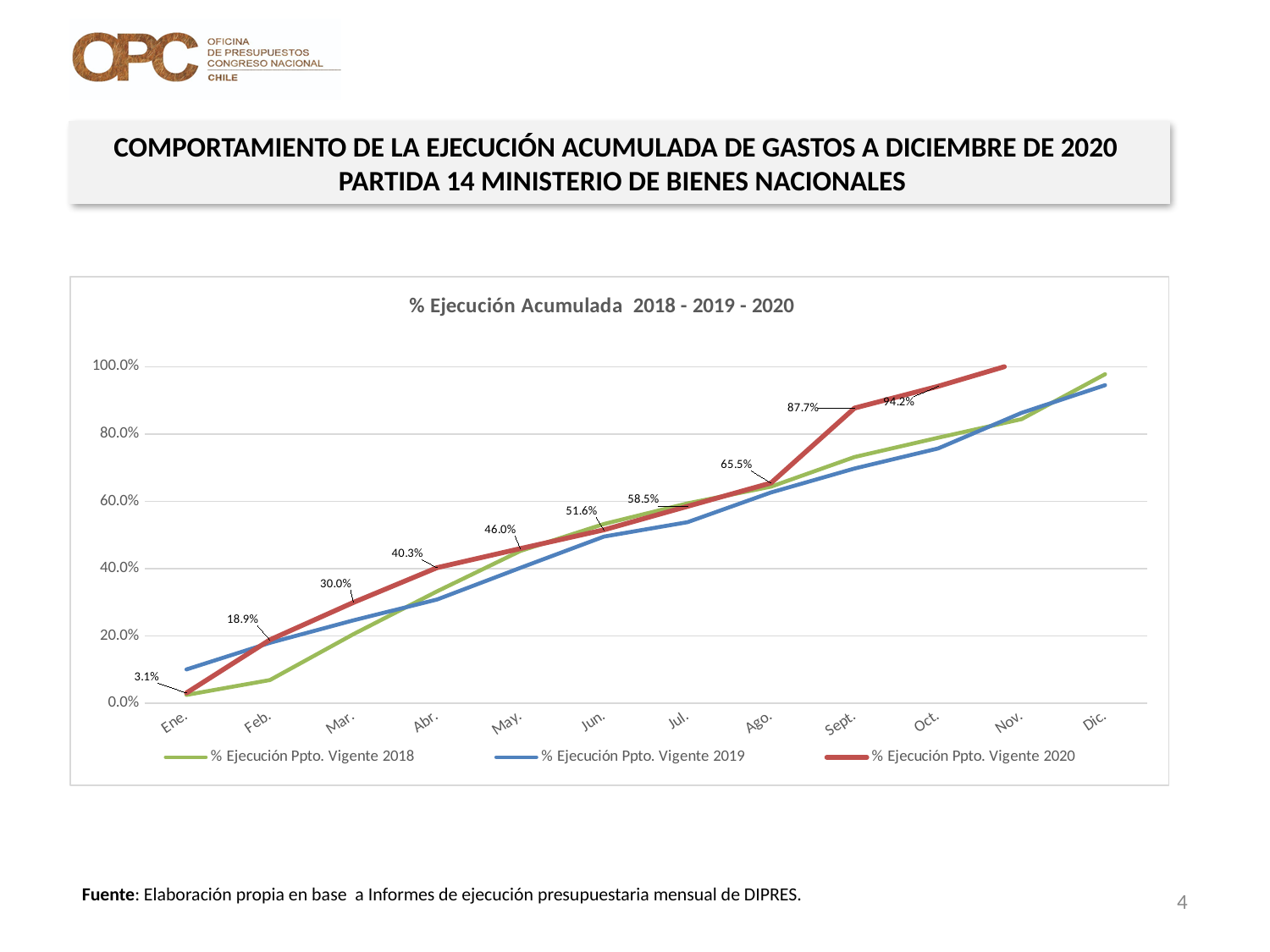

COMPORTAMIENTO DE LA EJECUCIÓN ACUMULADA DE GASTOS A DICIEMBRE DE 2020
 PARTIDA 14 MINISTERIO DE BIENES NACIONALES

### Chart: % Ejecución Acumulada  2018 - 2019 - 2020

| Category | % Ejecución Ppto. Vigente 2018 | % Ejecución Ppto. Vigente 2019 | % Ejecución Ppto. Vigente 2020 |
|---|---|---|---|
| Ene. | 0.024916984372518998 | 0.10063019503927965 | 0.030835773029146803 |
| Feb. | 0.06925124337562555 | 0.17981278204520673 | 0.18869175810741637 |
| Mar. | 0.20542313405753954 | 0.24665941467384236 | 0.2997535031465556 |
| Abr. | 0.3324677619437764 | 0.3082710185571409 | 0.40295844708133366 |
| May. | 0.4526714985062997 | 0.40271665440004045 | 0.45983391901119364 |
| Jun. | 0.5327417942860665 | 0.49539438346666725 | 0.5155266832247035 |
| Jul. | 0.5939903255620907 | 0.5381608199878968 | 0.585276343695764 |
| Ago. | 0.6437524684557341 | 0.6265247865687296 | 0.6545978265074118 |
| Sept. | 0.7316177085782934 | 0.697589835713524 | 0.8770599451146918 |
| Oct. | 0.7890016241666877 | 0.7570352338866543 | 0.9416835305750995 |
| Nov. | 0.8441708998369895 | 0.8628989959063309 | 1.0151653643773433 |
| Dic. | 0.9777499535454719 | 0.9450242600385955 | 1.1066852044820585 |
Fuente: Elaboración propia en base  a Informes de ejecución presupuestaria mensual de DIPRES.
4